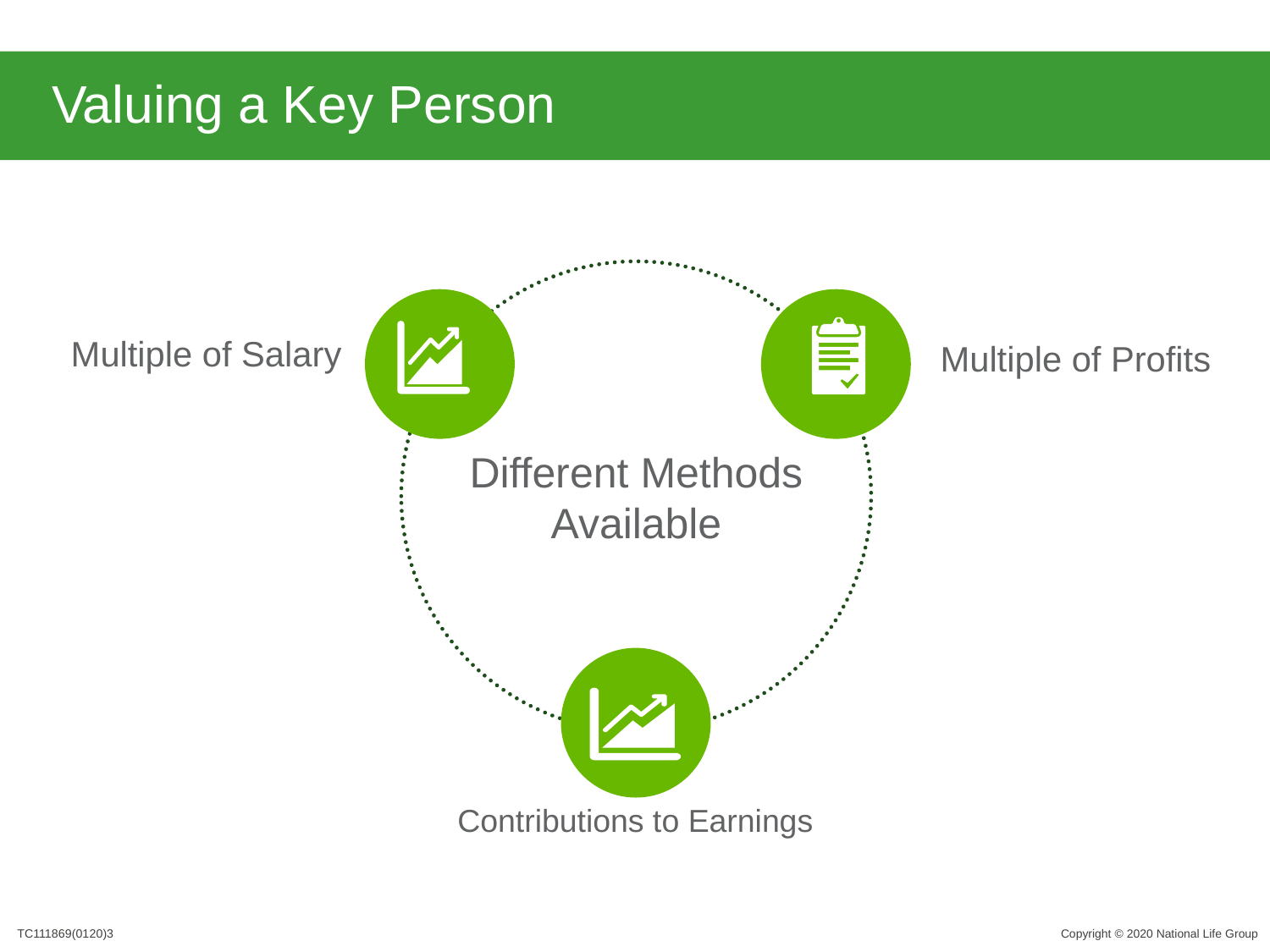

# Valuing a Key Person

Multiple of Salary

Multiple of Profits
Different Methods
Available

Contributions to Earnings